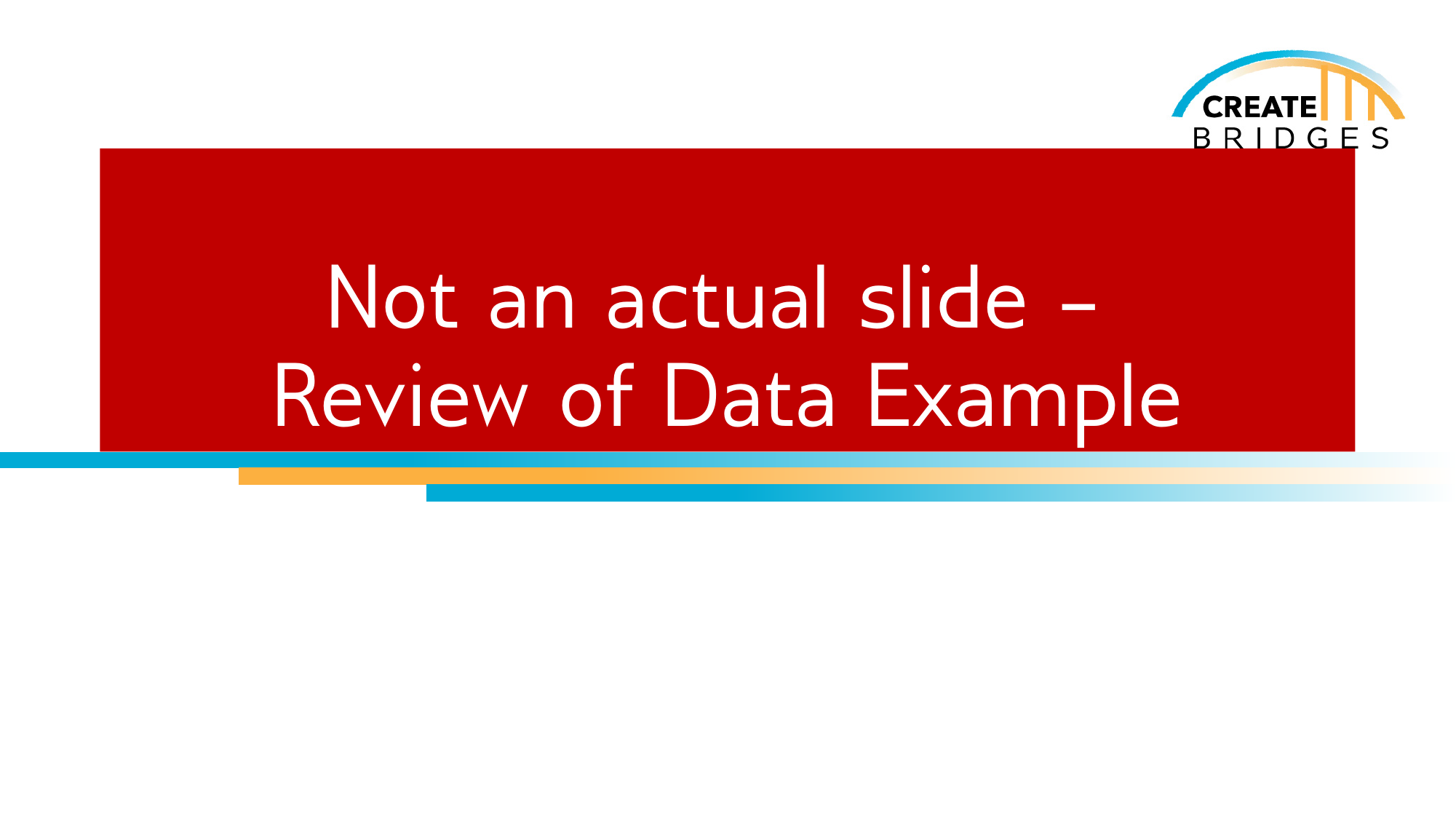

# Not an actual slide – Review of Data Example